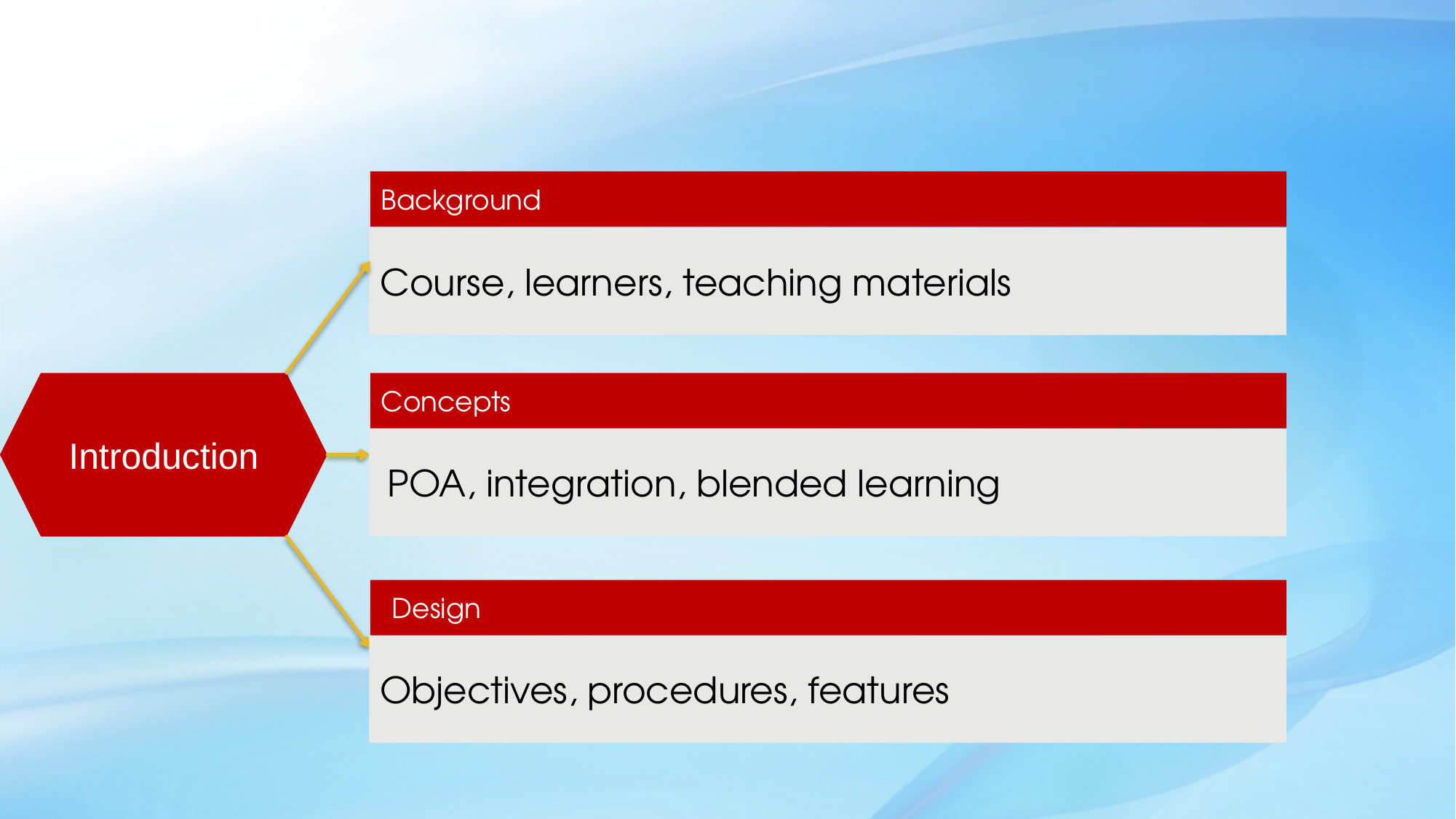

Background
Course, learners, teaching materials
Introduction
Concepts
 POA, integration, blended learning
Design
Objectives, procedures, features